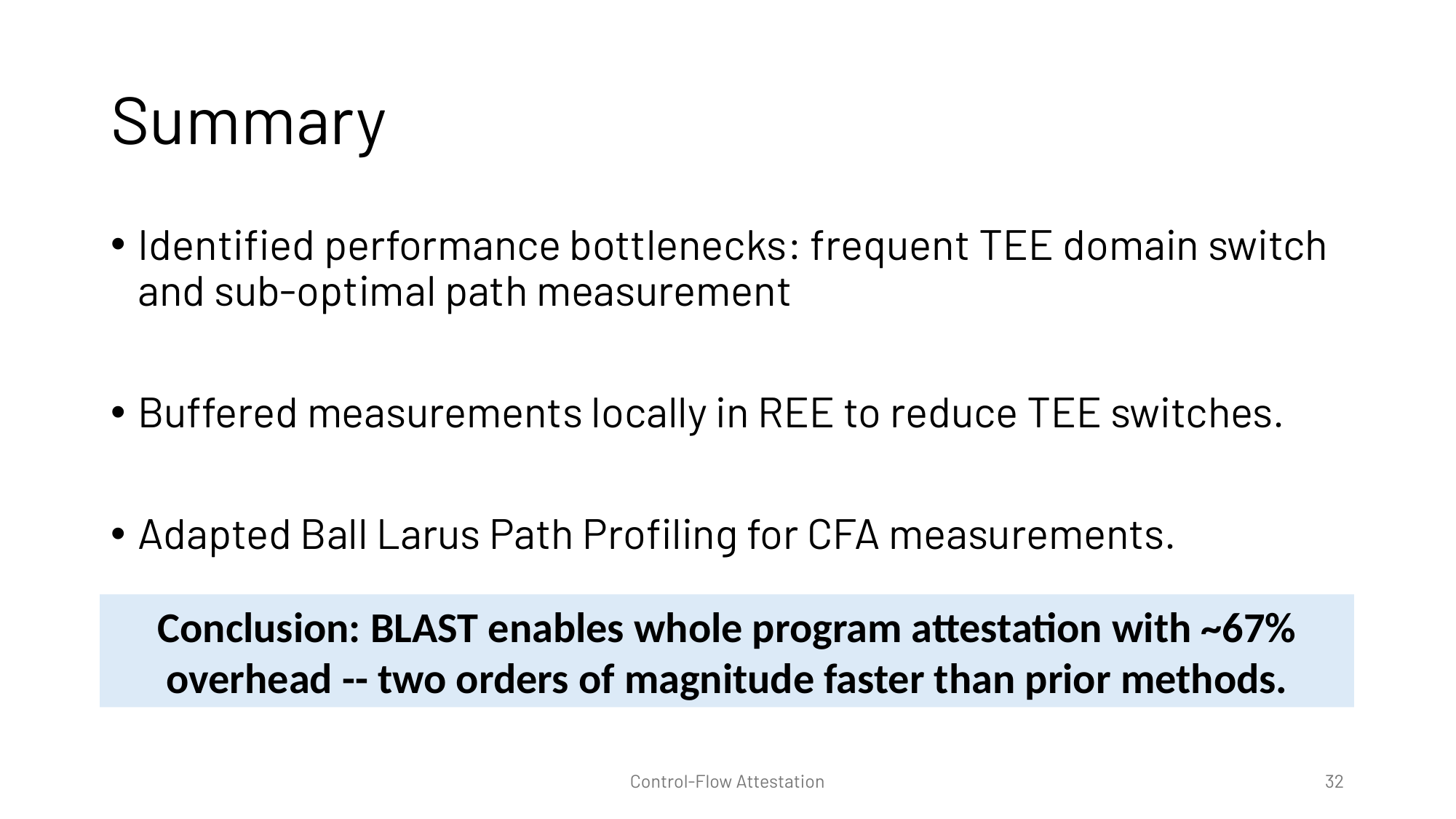

# Summary
Identified performance bottlenecks: frequent TEE domain switch and sub-optimal path measurement

Buffered measurements locally in REE to reduce TEE switches.

Adapted Ball Larus Path Profiling for CFA measurements.

Conclusion: BLAST enables whole program attestation with ~67% overhead -- two orders of magnitude faster than prior methods.
Control-Flow Attestation
32